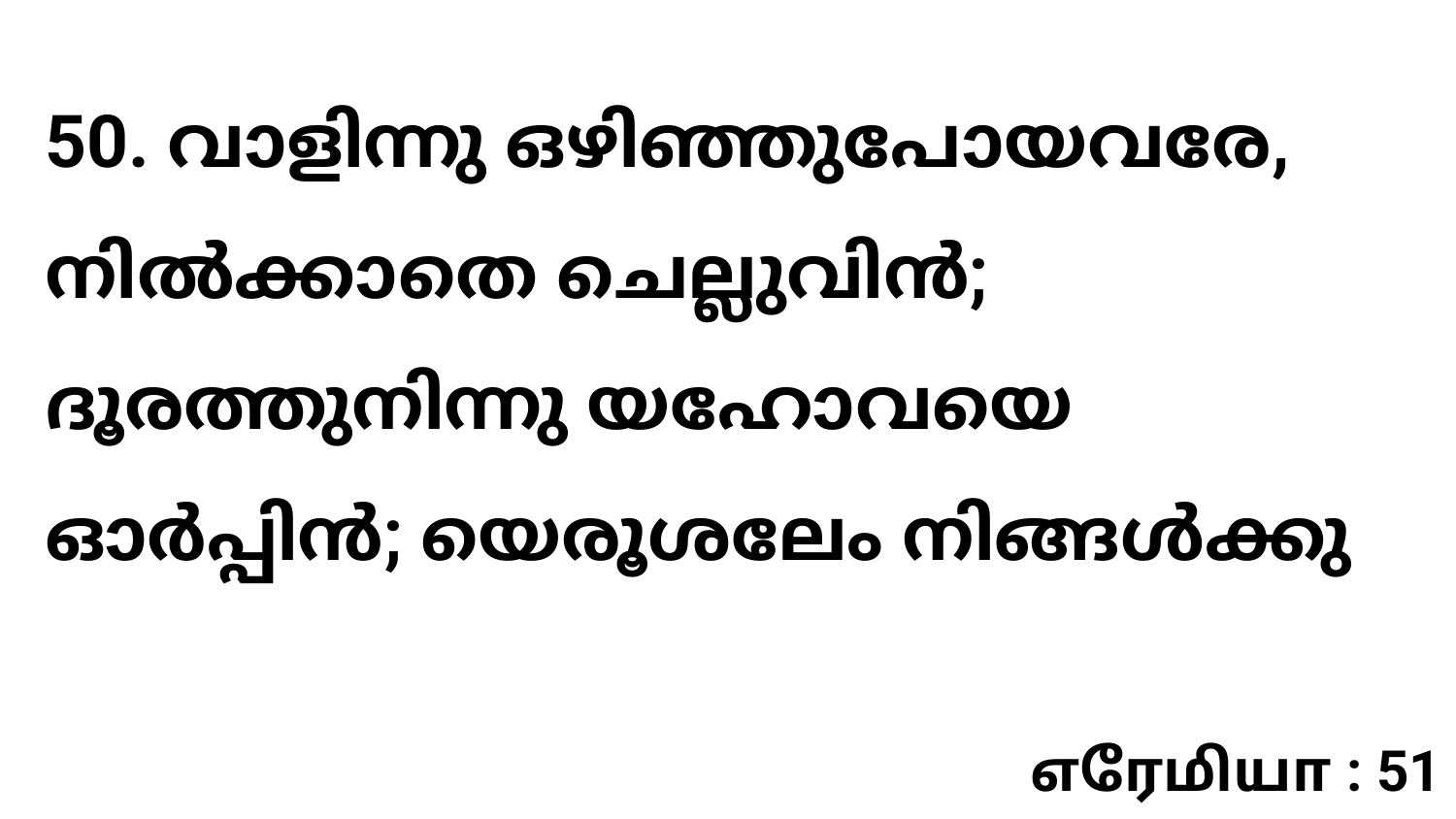

50. വാളിന്നു ഒഴിഞ്ഞുപോയവരേ, നിൽക്കാതെ ചെല്ലുവിൻ; ദൂരത്തുനിന്നു യഹോവയെ ഓർപ്പിൻ; യെരൂശലേം നിങ്ങൾക്കു
எரேமியா : 51